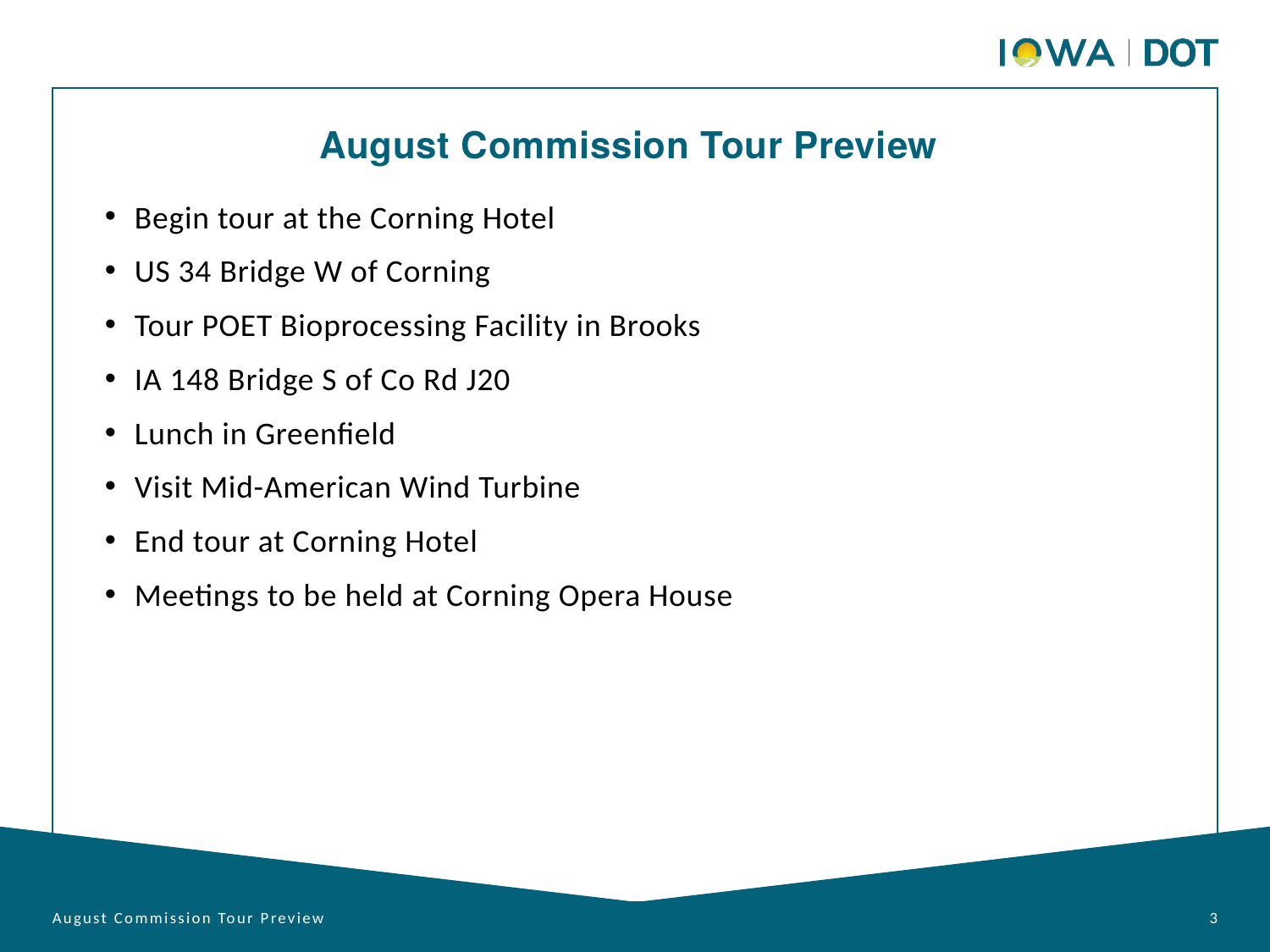

August Commission Tour Preview
Begin tour at the Corning Hotel
US 34 Bridge W of Corning
Tour POET Bioprocessing Facility in Brooks
IA 148 Bridge S of Co Rd J20
Lunch in Greenfield
Visit Mid-American Wind Turbine
End tour at Corning Hotel
Meetings to be held at Corning Opera House